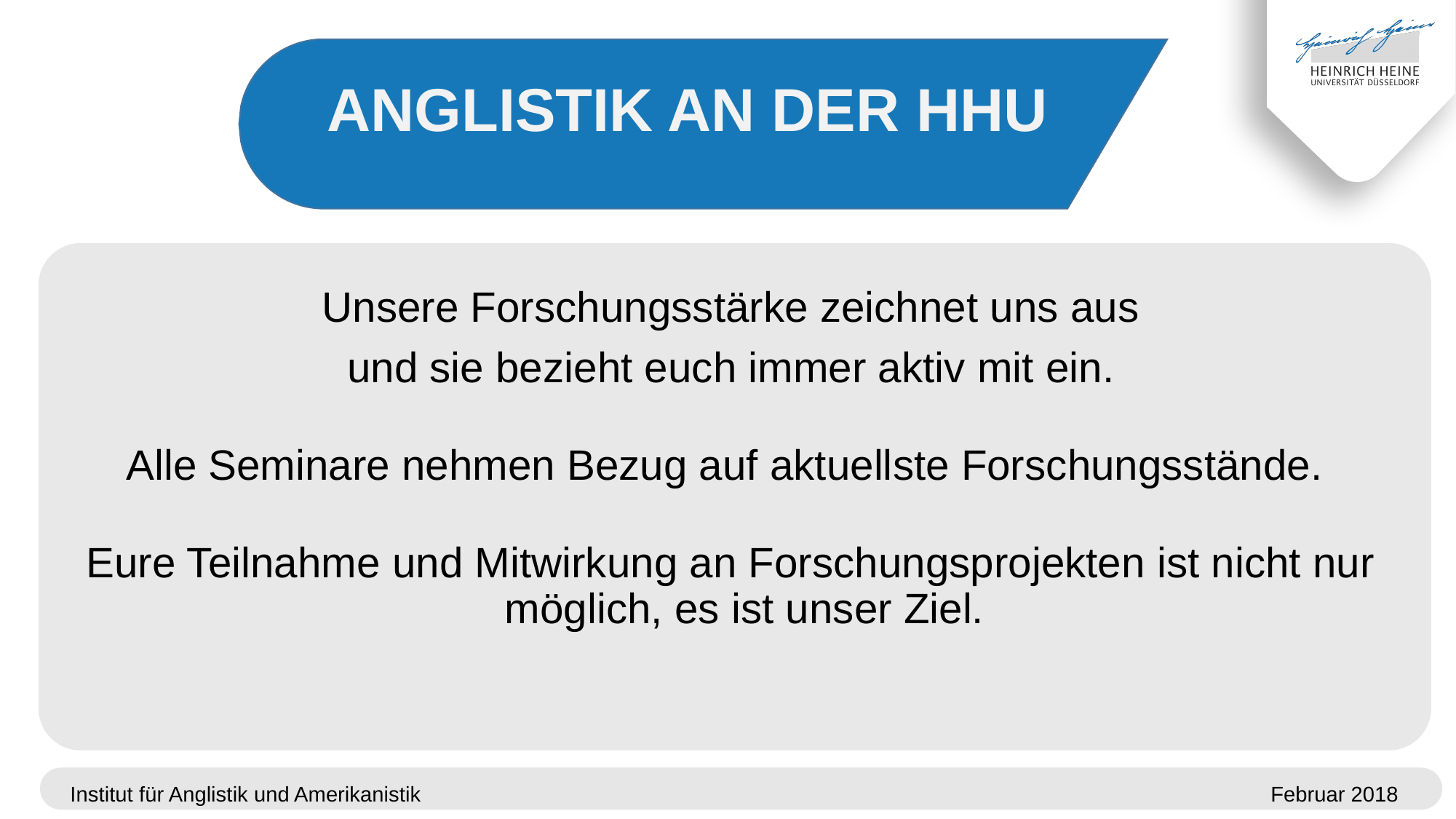

ANGLISTIK AN DER HHU

Unsere Forschungsstärke zeichnet uns aus
und sie bezieht euch immer aktiv mit ein.
Alle Seminare nehmen Bezug auf aktuellste Forschungsstände.
Eure Teilnahme und Mitwirkung an Forschungsprojekten ist nicht nur möglich, es ist unser Ziel.
Institut für Anglistik und Amerikanistik							      	Februar 2018